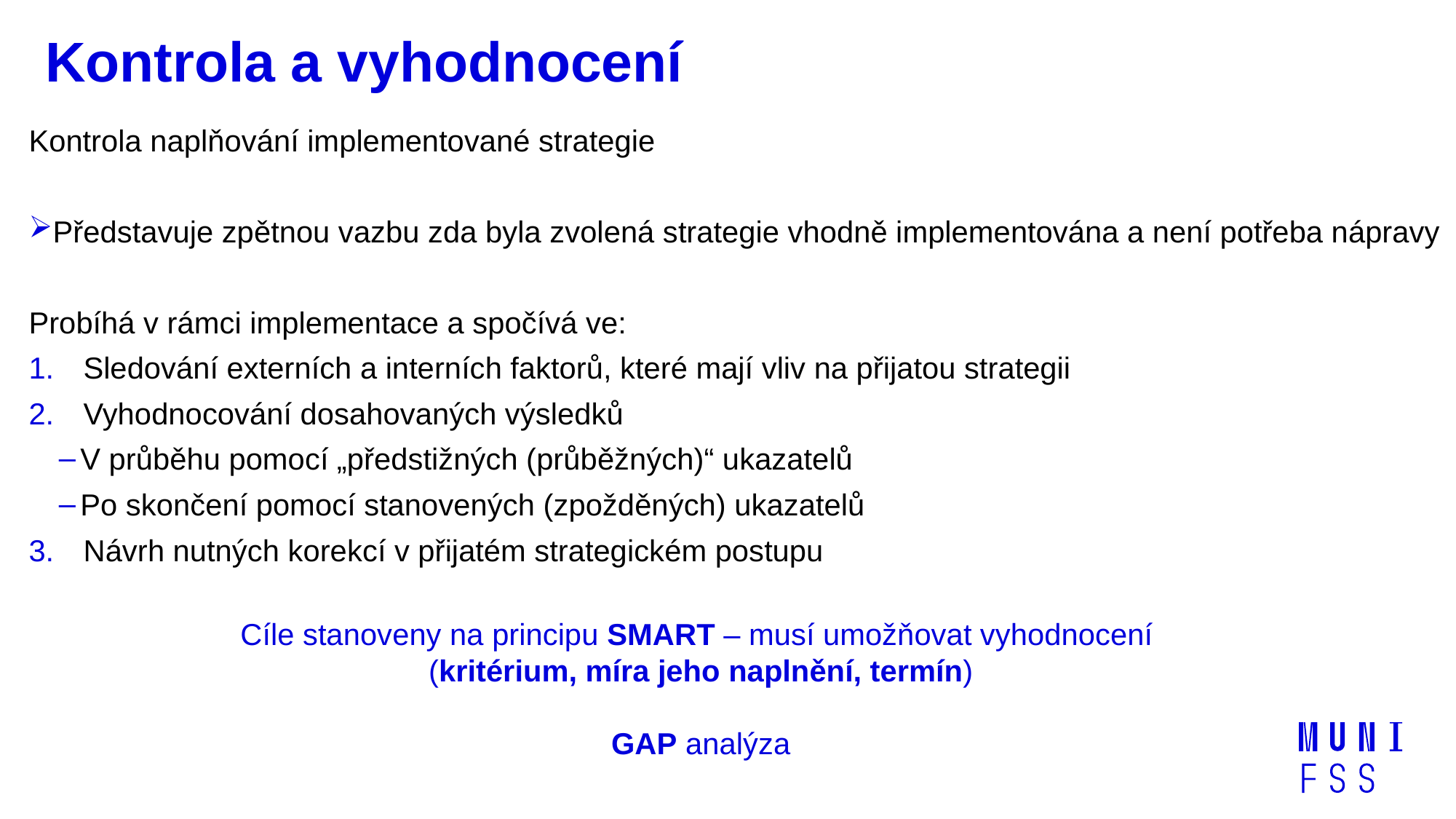

# Kontrola a vyhodnocení
Kontrola naplňování implementované strategie

Představuje zpětnou vazbu zda byla zvolená strategie vhodně implementována a není potřeba nápravy

Probíhá v rámci implementace a spočívá ve:
Sledování externích a interních faktorů, které mají vliv na přijatou strategii
Vyhodnocování dosahovaných výsledků
V průběhu pomocí „předstižných (průběžných)“ ukazatelů
Po skončení pomocí stanovených (zpožděných) ukazatelů
Návrh nutných korekcí v přijatém strategickém postupu

Cíle stanoveny na principu SMART – musí umožňovat vyhodnocení
(kritérium, míra jeho naplnění, termín)

GAP analýza